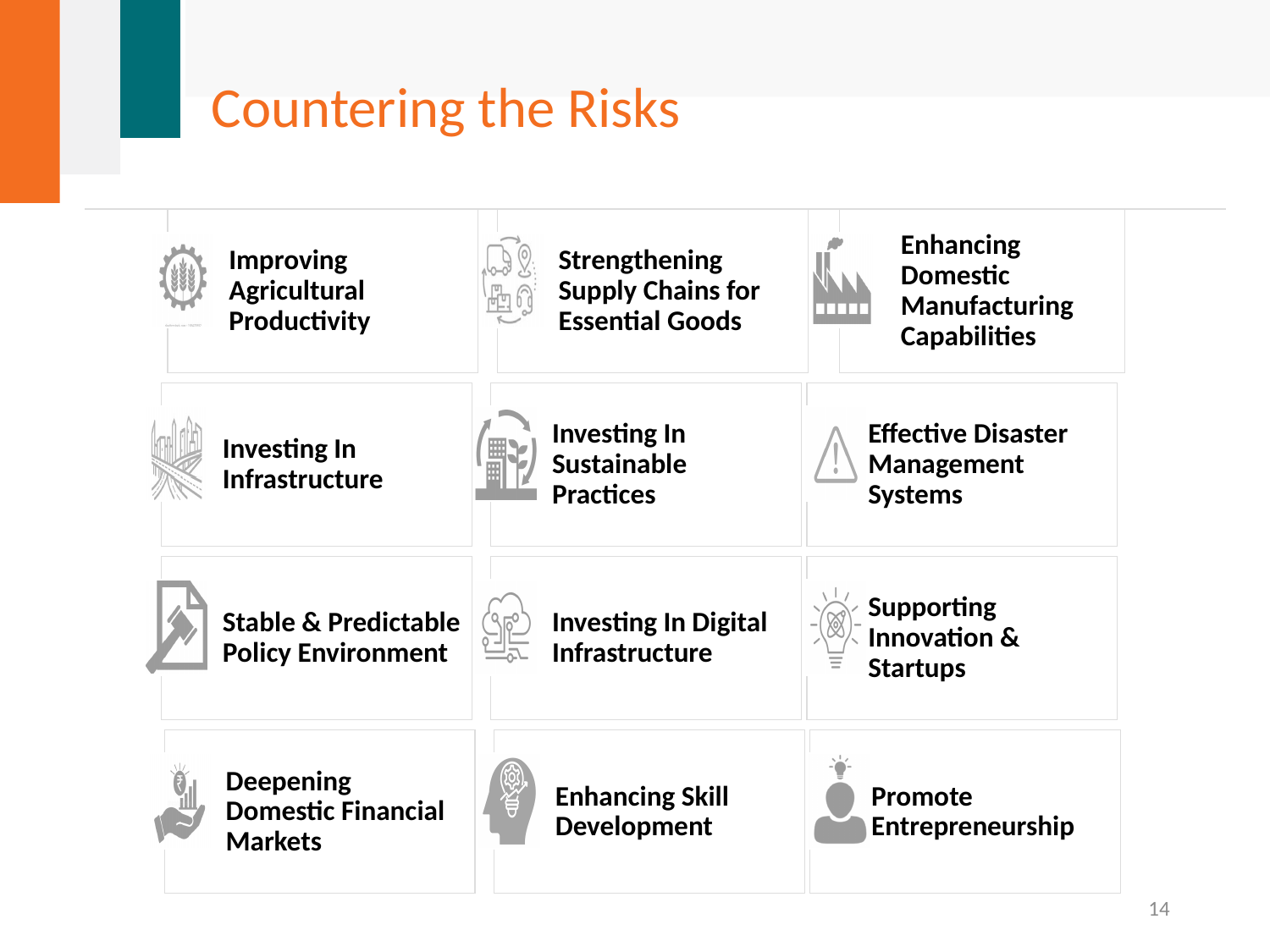

# Countering the Risks
Improving Agricultural Productivity
Strengthening Supply Chains for Essential Goods
Enhancing Domestic Manufacturing Capabilities
Investing In Infrastructure
Investing In Sustainable Practices
Effective Disaster Management Systems
Stable & Predictable Policy Environment
Investing In Digital Infrastructure
Supporting Innovation & Startups
Deepening Domestic Financial Markets
Enhancing Skill Development
Promote Entrepreneurship
14